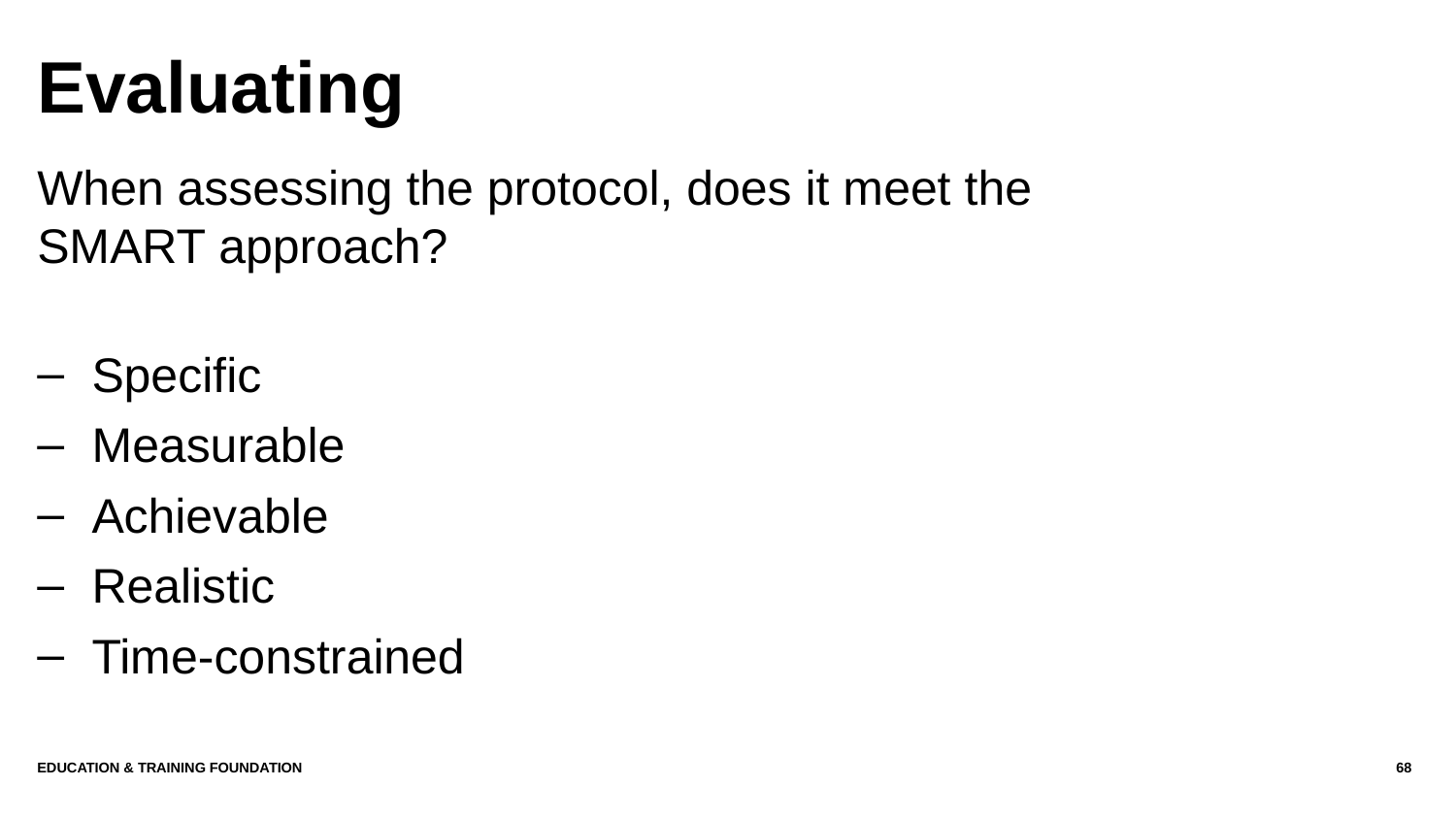

# Evaluating
When assessing the protocol, does it meet the SMART approach?
Specific
Measurable
Achievable
Realistic
Time-constrained
Education & Training Foundation
68